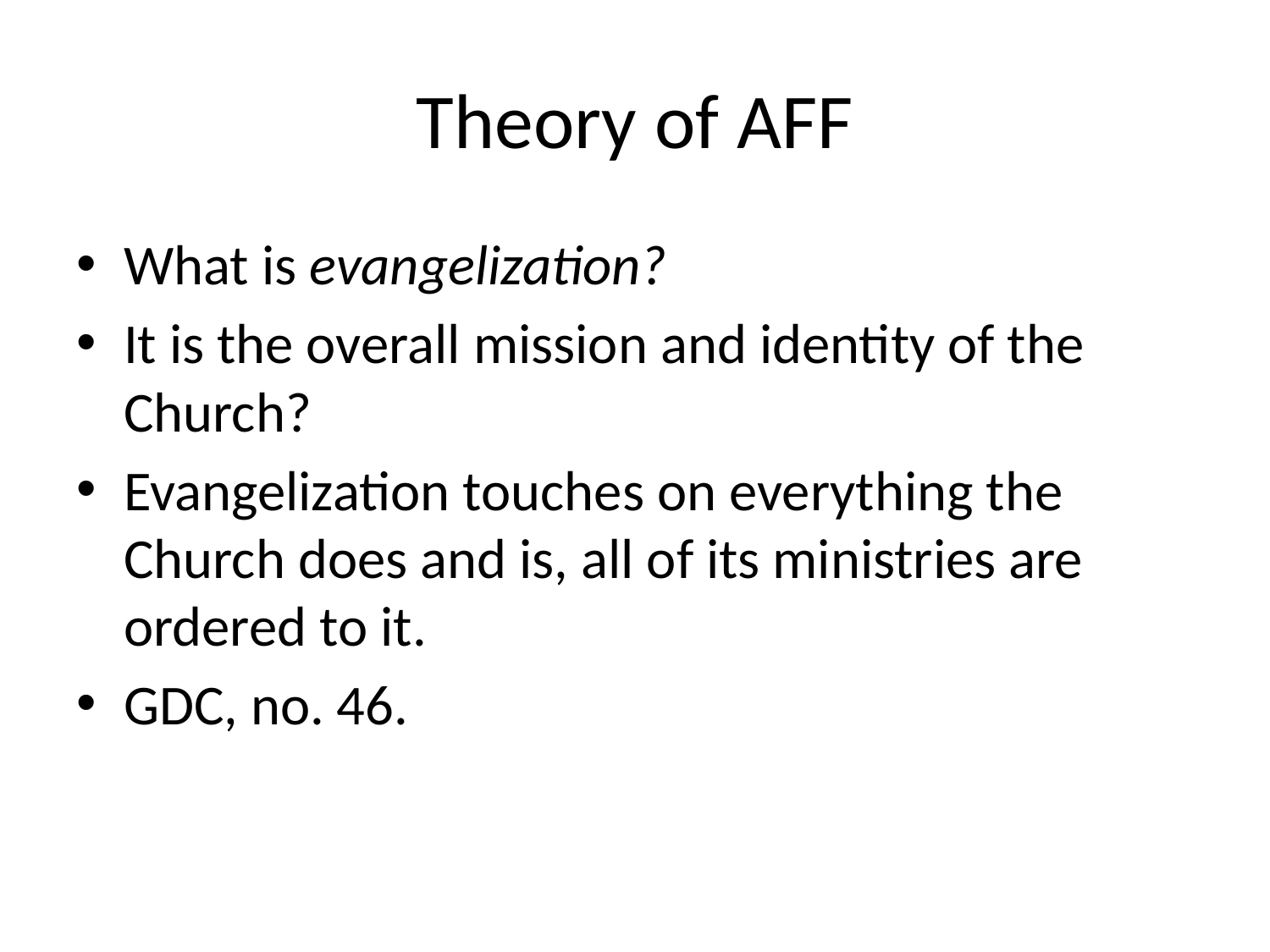

# Theory of AFF
What is evangelization?
It is the overall mission and identity of the Church?
Evangelization touches on everything the Church does and is, all of its ministries are ordered to it.
GDC, no. 46.